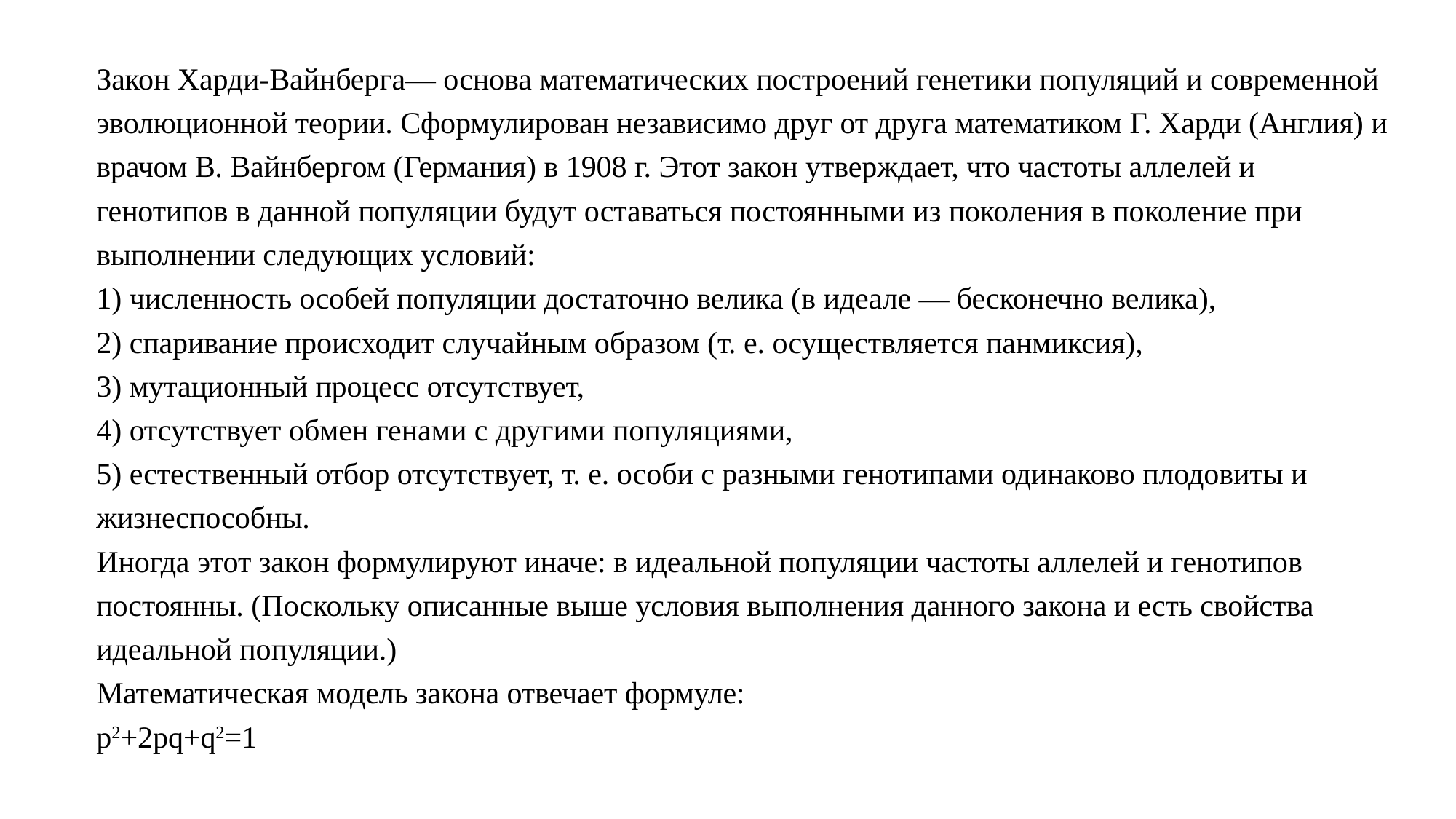

Закон Харди-Вайнберга— основа математических построений генетики популяций и современной эволюционной теории. Сформулирован независимо друг от друга математиком Г. Харди (Англия) и врачом В. Вайнбергом (Германия) в 1908 г. Этот закон утверждает, что частоты аллелей и генотипов в данной по­пуляции будут оставаться постоянными из поколения в поколение при выполнении следующих условий:
1) численность особей популяции достаточно велика (в идеале — бесконечно велика),
2) спаривание происходит случайным образом (т. е. осуществ­ляется панмиксия),
3) мутационный процесс отсутствует,
4) от­сутствует обмен генами с другими популяциями,
5) естественный отбор отсутствует, т. е. особи с разными генотипами одинаково плодовиты и жизнеспособны.
Иногда этот закон форму­лируют иначе: в идеальной популяции частоты аллелей и геноти­пов постоянны. (Поскольку описанные выше условия выполнения данного закона и есть свойства идеальной популяции.)
Математи­ческая модель закона отвечает формуле:
p2+2pq+q2=1